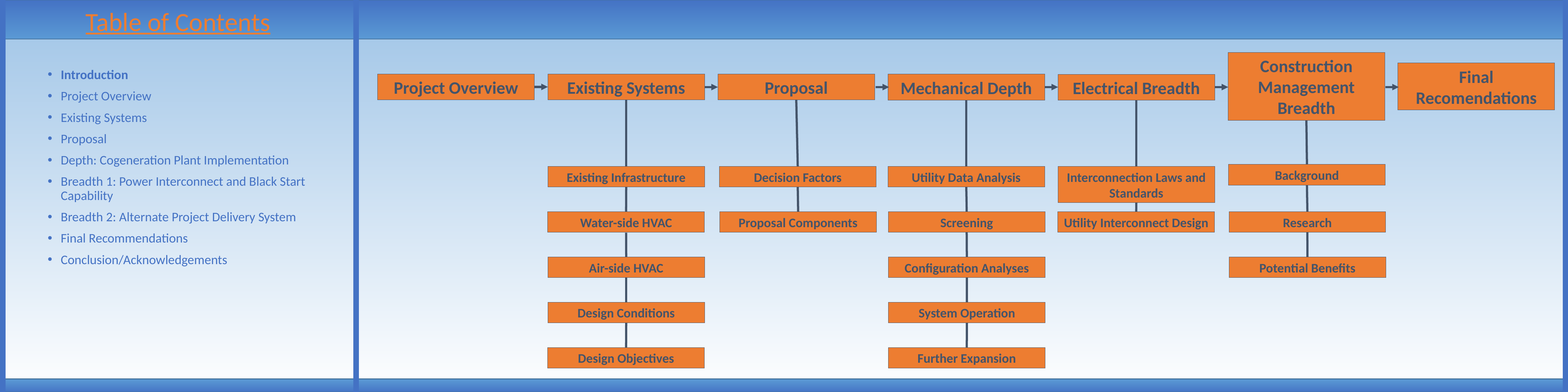

Table of Contents

Construction Management Breadth
Final Recomendations
Introduction
Project Overview
Existing Systems
Proposal
Depth: Cogeneration Plant Implementation
Breadth 1: Power Interconnect and Black Start Capability
Breadth 2: Alternate Project Delivery System
Final Recommendations
Conclusion/Acknowledgements
Project Overview
Existing Systems
Proposal
Mechanical Depth
Electrical Breadth
Background
Existing Infrastructure
Decision Factors
Utility Data Analysis
Interconnection Laws and Standards
Water-side HVAC
Proposal Components
Screening
Utility Interconnect Design
Research
Air-side HVAC
Configuration Analyses
Potential Benefits
Design Conditions
System Operation
Design Objectives
Further Expansion